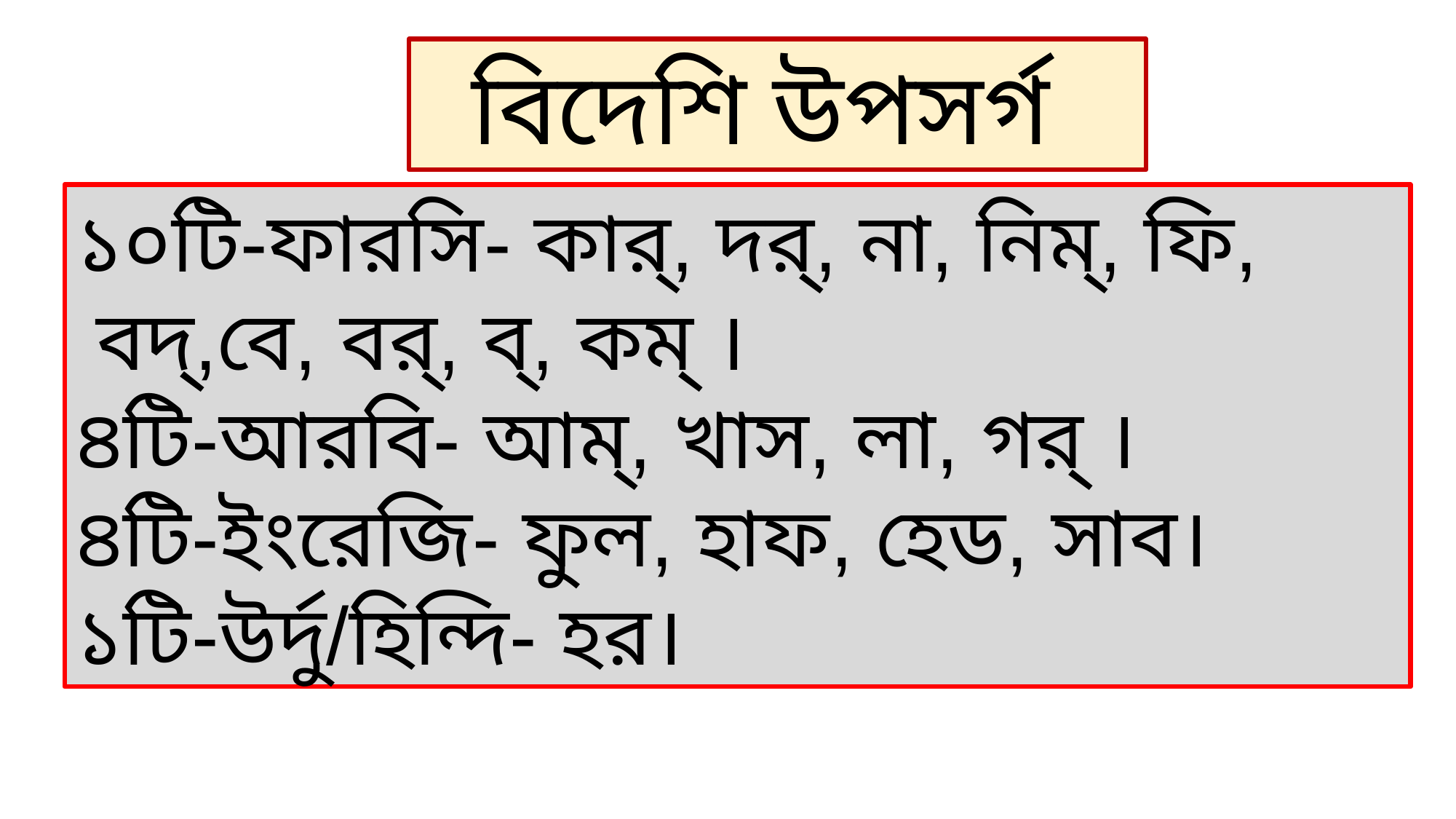

বিদেশি উপসর্গ
১০টি-ফারসি- কার্‌, দর্‌, না, নিম্‌, ফি,
 বদ্‌,বে, বর্‌, ব্‌, কম্‌ ।
৪টি-আরবি- আম্‌, খাস, লা, গর্‌ ।
৪টি-ইংরেজি- ফুল, হাফ, হেড, সাব।
১টি-উর্দু/হিন্দি- হর।